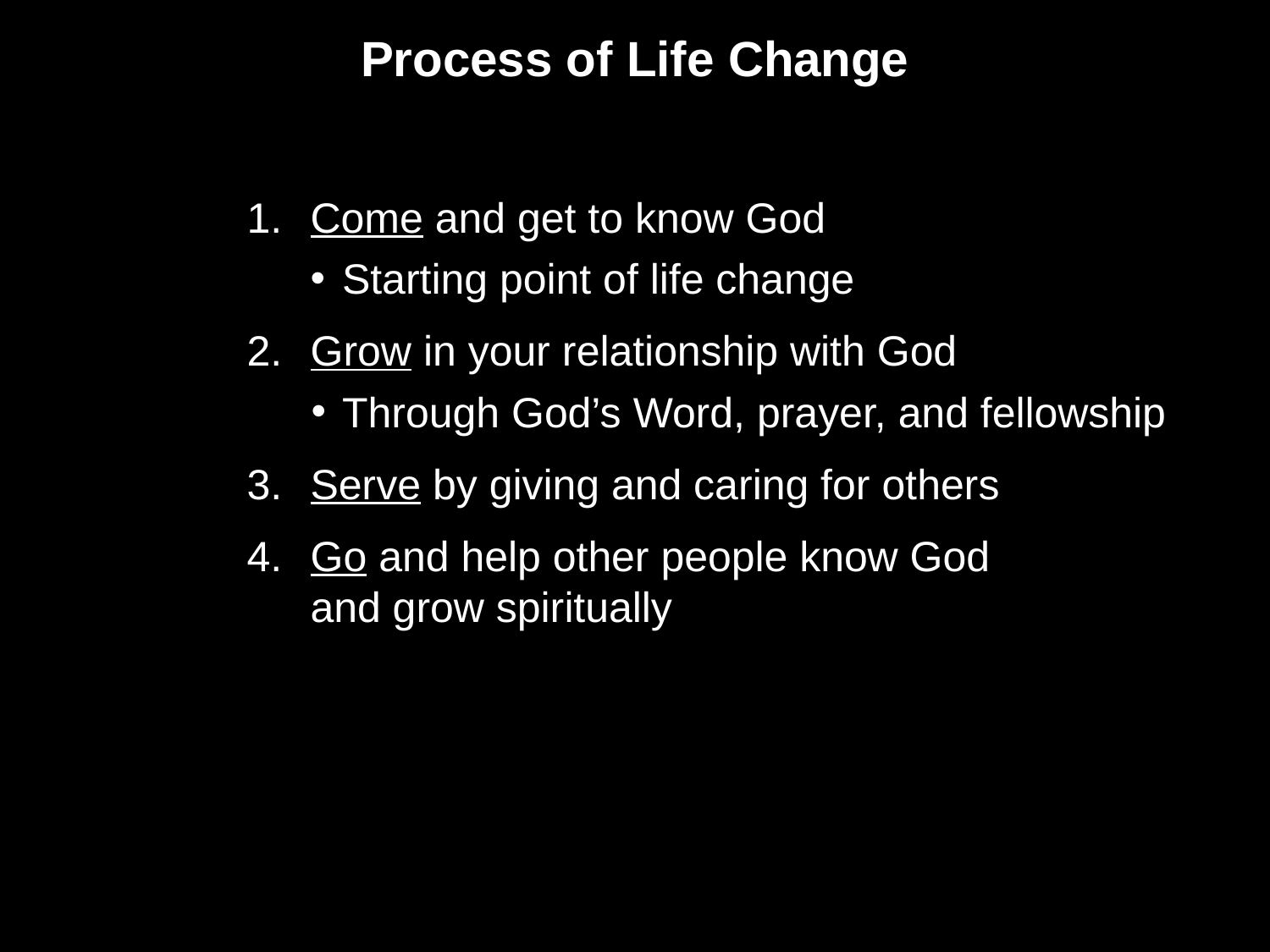

Process of Life Change
Come and get to know God
Starting point of life change
Grow in your relationship with God
Through God’s Word, prayer, and fellowship
Serve by giving and caring for others
Go and help other people know God
	and grow spiritually